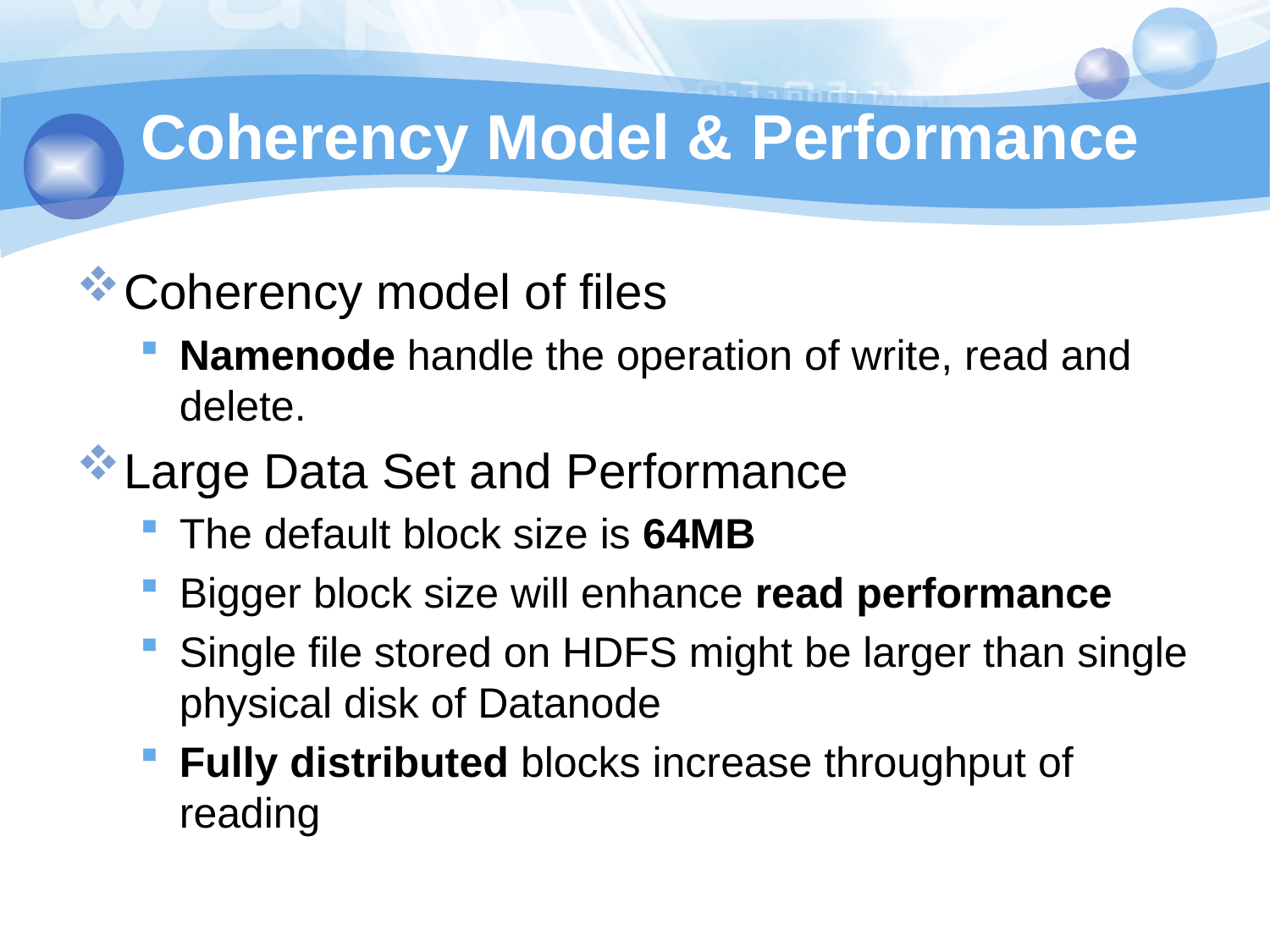

# Coherency Model & Performance
Coherency model of files
Namenode handle the operation of write, read and delete.
Large Data Set and Performance
The default block size is 64MB
Bigger block size will enhance read performance
Single file stored on HDFS might be larger than single physical disk of Datanode
Fully distributed blocks increase throughput of reading